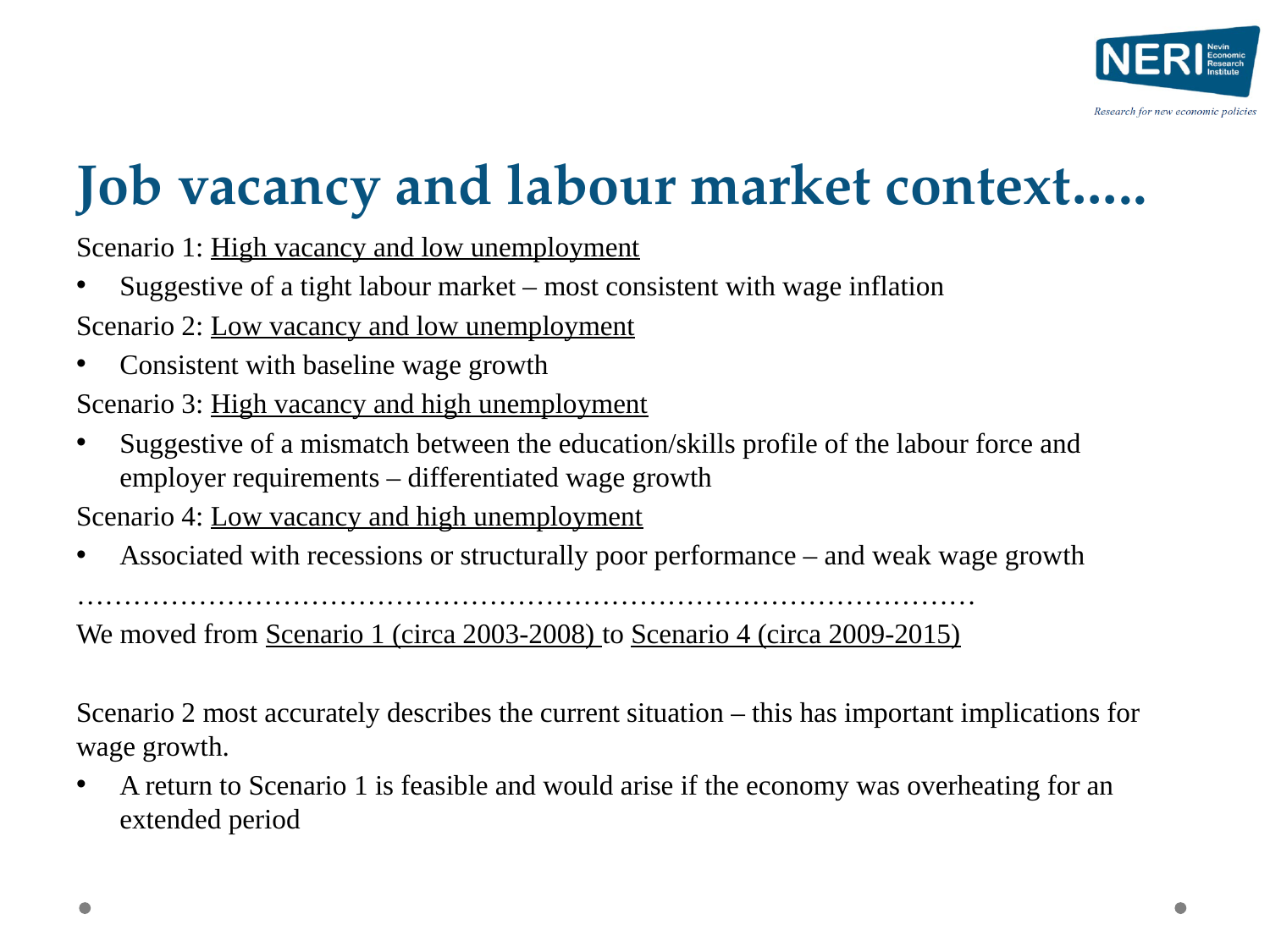

# Job vacancy and labour market context…..
Scenario 1: High vacancy and low unemployment
Suggestive of a tight labour market – most consistent with wage inflation
Scenario 2: Low vacancy and low unemployment
Consistent with baseline wage growth
Scenario 3: High vacancy and high unemployment
Suggestive of a mismatch between the education/skills profile of the labour force and employer requirements – differentiated wage growth
Scenario 4: Low vacancy and high unemployment
Associated with recessions or structurally poor performance – and weak wage growth
……………………………………………………………………………………
We moved from Scenario 1 (circa 2003-2008) to Scenario 4 (circa 2009-2015)

Scenario 2 most accurately describes the current situation – this has important implications for wage growth.
A return to Scenario 1 is feasible and would arise if the economy was overheating for an extended period